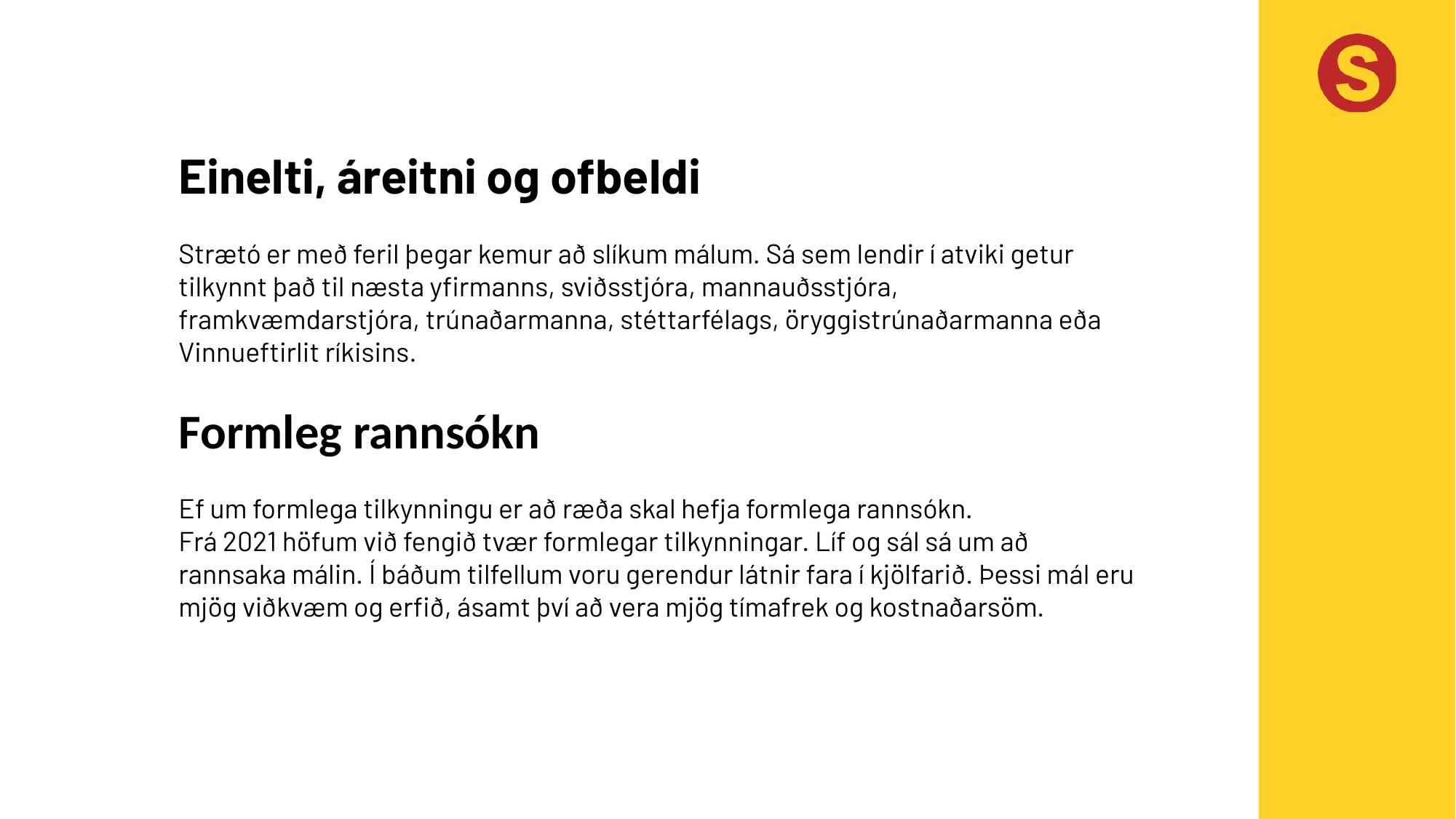

Einelti, áreitni og ofbeldi

Strætó er með feril þegar kemur að slíkum málum. Sá sem lendir í atviki getur tilkynnt það til næsta yfirmanns, sviðsstjóra, mannauðsstjóra, framkvæmdarstjóra, trúnaðarmanna, stéttarfélags, öryggistrúnaðarmanna eða Vinnueftirlit ríkisins.

Formleg rannsókn

Ef um formlega tilkynningu er að ræða skal hefja formlega rannsókn.
Frá 2021 höfum við fengið tvær formlegar tilkynningar. Líf og sál sá um að rannsaka málin. Í báðum tilfellum voru gerendur látnir fara í kjölfarið. Þessi mál eru mjög viðkvæm og erfið, ásamt því að vera mjög tímafrek og kostnaðarsöm.